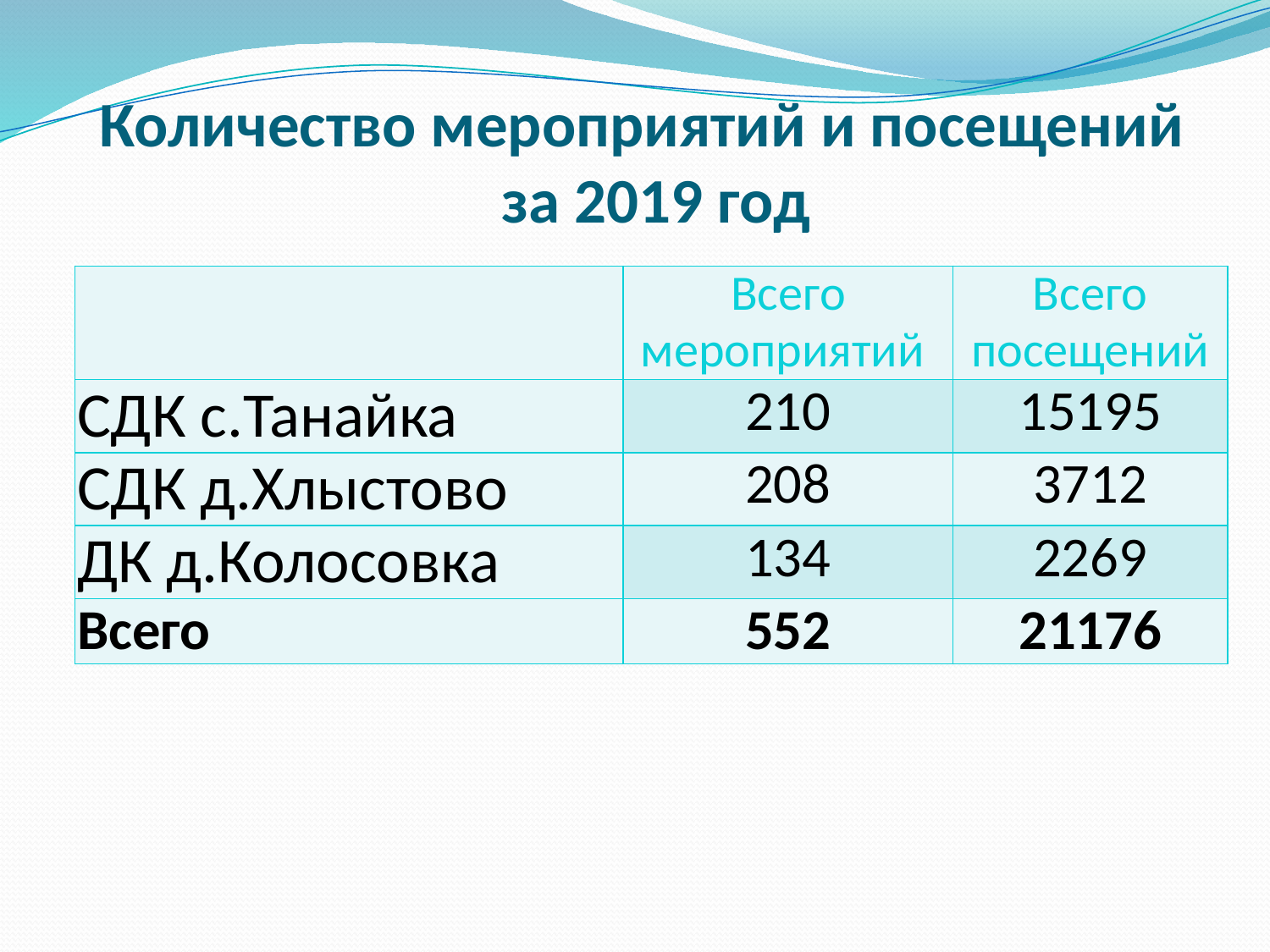

Количество мероприятий и посещений
за 2019 год
|  | Всего мероприятий | Всего посещений |
| --- | --- | --- |
| СДК с.Танайка | 210 | 15195 |
| СДК д.Хлыстово | 208 | 3712 |
| ДК д.Колосовка | 134 | 2269 |
| Всего | 552 | 21176 |